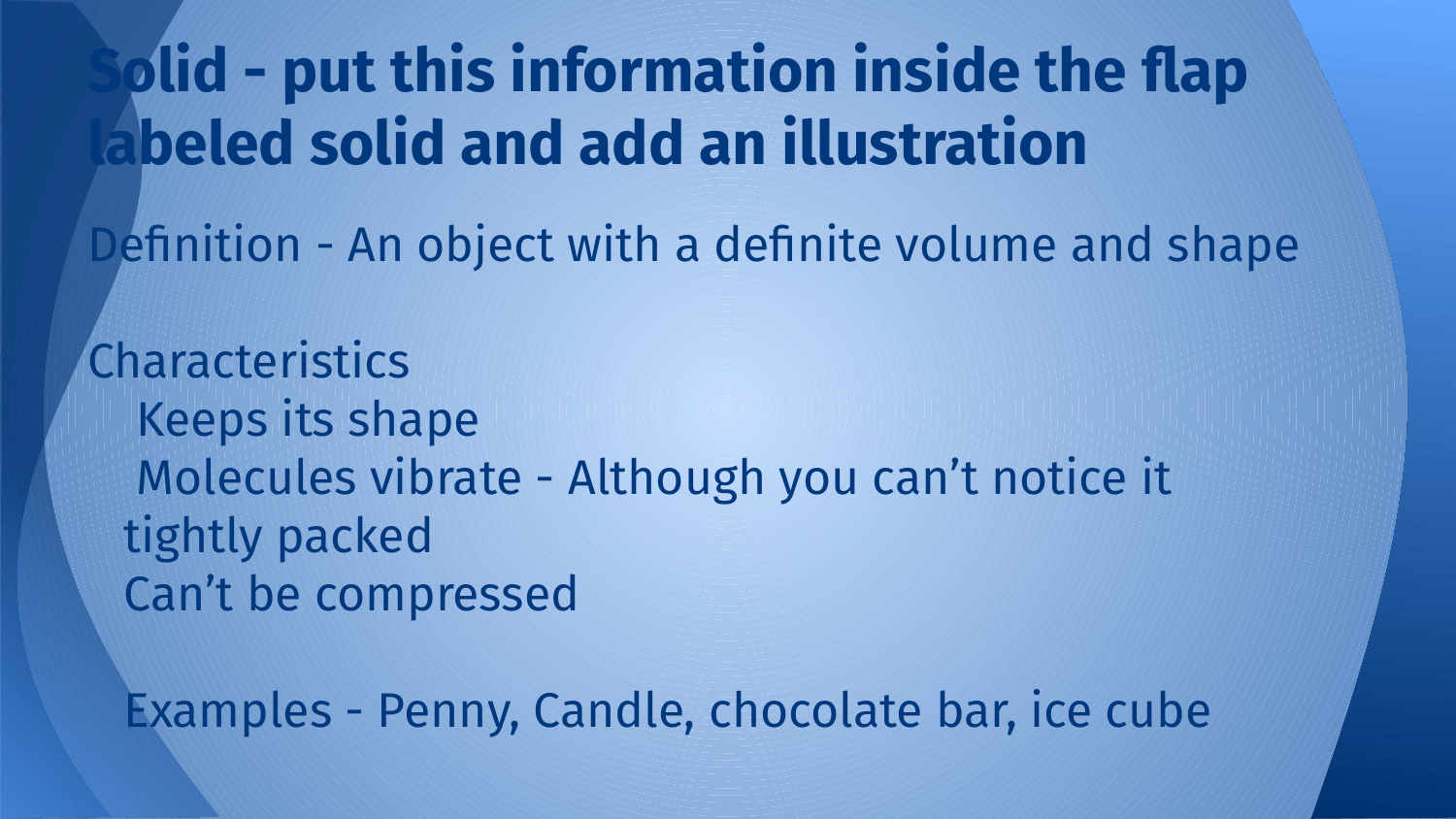

# Solid - put this information inside the flap labeled solid and add an illustration
Definition - An object with a definite volume and shape

Characteristics
 Keeps its shape
 Molecules vibrate - Although you can’t notice it
tightly packed
Can’t be compressed

Examples - Penny, Candle, chocolate bar, ice cube